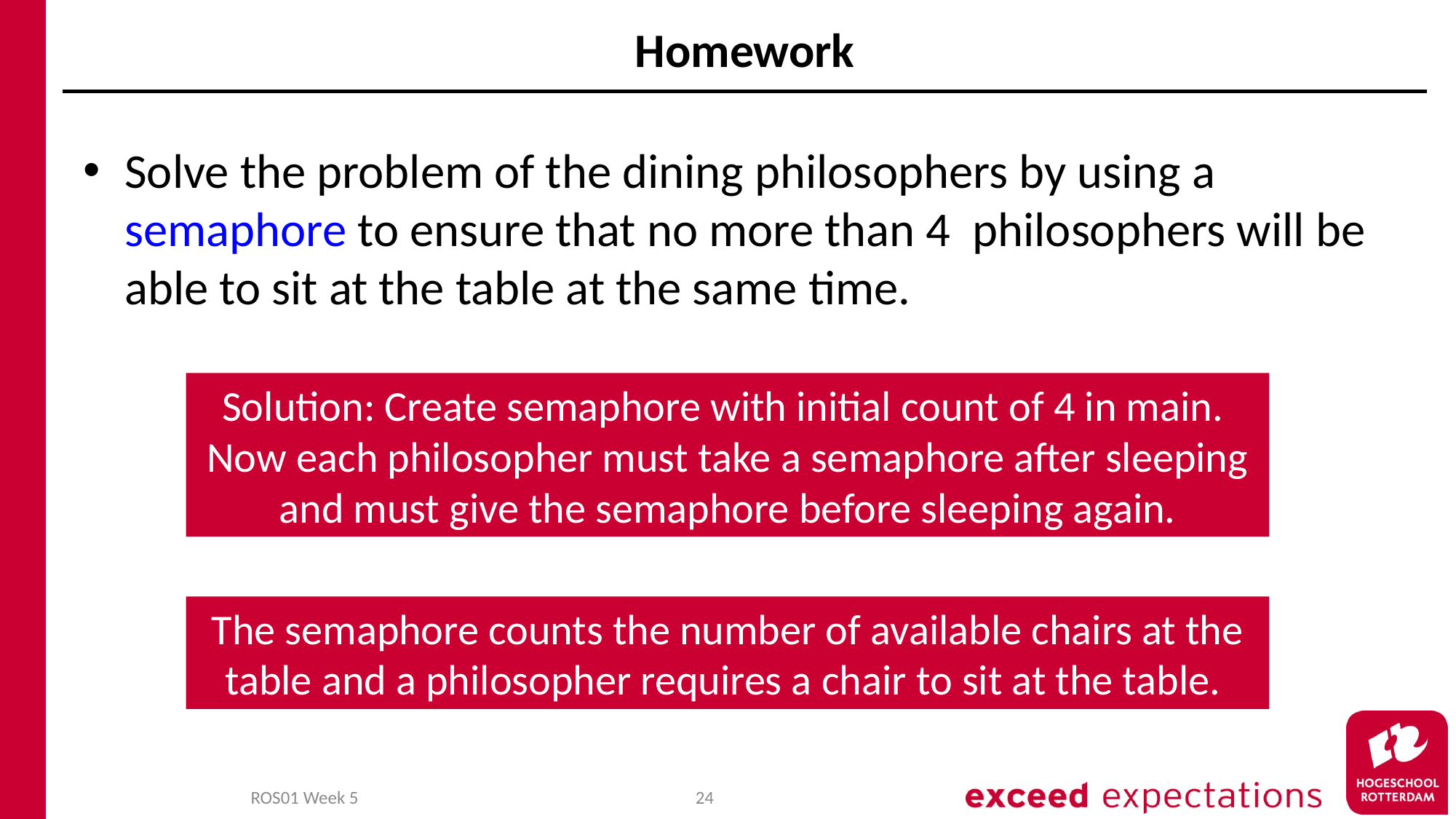

# Homework
Solve the problem of the dining philosophers by using a semaphore to ensure that no more than 4  philosophers will be able to sit at the table at the same time.
Solution: Create semaphore with initial count of 4 in main.
Now each philosopher must take a semaphore after sleeping and must give the semaphore before sleeping again.
The semaphore counts the number of available chairs at the table and a philosopher requires a chair to sit at the table.
ROS01 Week 5
24